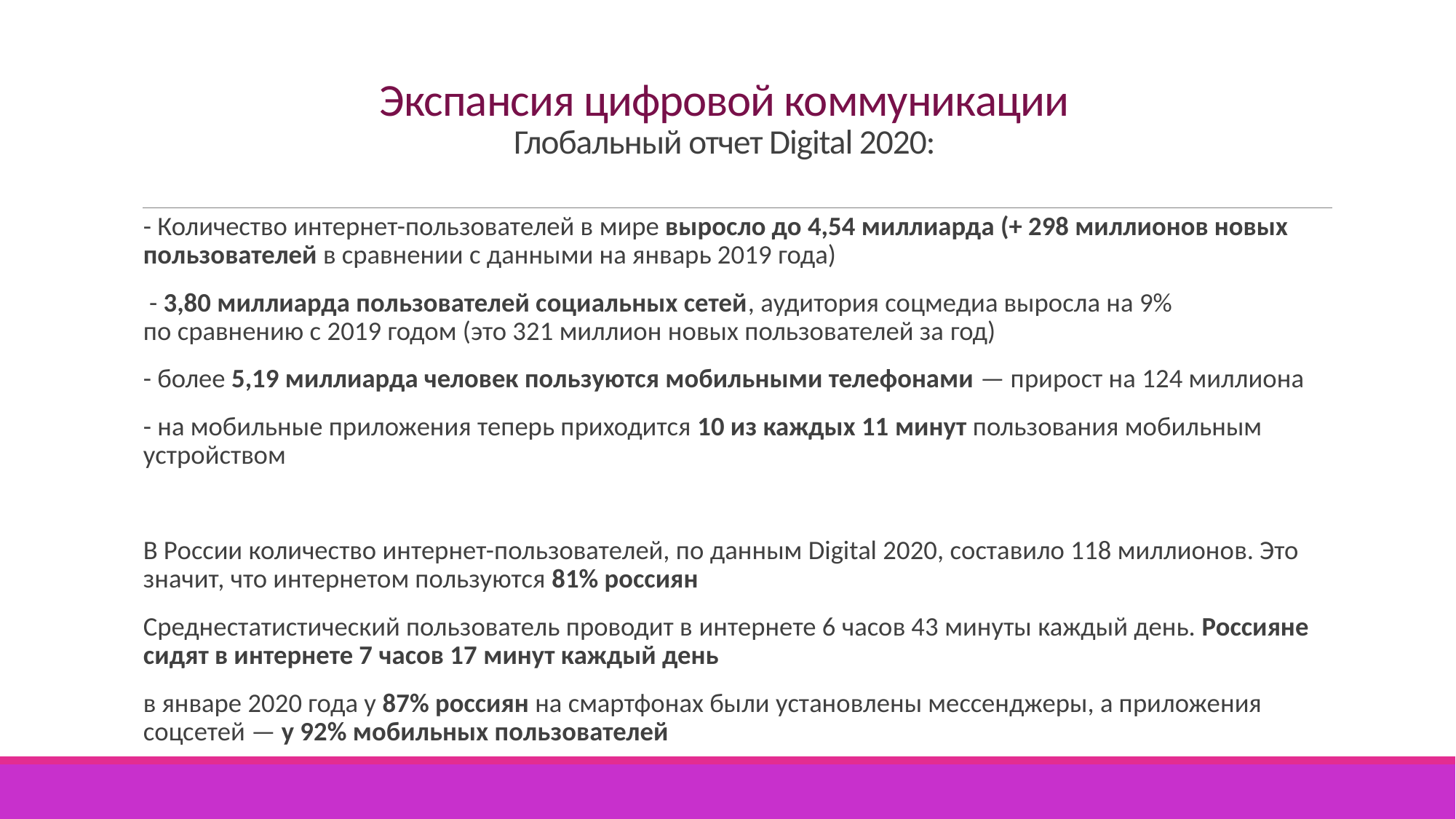

# Экспансия цифровой коммуникации Глобальный отчет Digital 2020:
- Количество интернет-пользователей в мире выросло до 4,54 миллиарда (+ 298 миллионов новых пользователей в сравнении с данными на январь 2019 года)
 - 3,80 миллиарда пользователей социальных сетей, аудитория соцмедиа выросла на 9% по сравнению с 2019 годом (это 321 миллион новых пользователей за год)
- более 5,19 миллиарда человек пользуются мобильными телефонами — прирост на 124 миллиона
- на мобильные приложения теперь приходится 10 из каждых 11 минут пользования мобильным устройством

В России количество интернет-пользователей, по данным Digital 2020, составило 118 миллионов. Это значит, что интернетом пользуются 81% россиян
Среднестатистический пользователь проводит в интернете 6 часов 43 минуты каждый день. Россияне сидят в интернете 7 часов 17 минут каждый день
в январе 2020 года у 87% россиян на смартфонах были установлены мессенджеры, а приложения соцсетей — у 92% мобильных пользователей